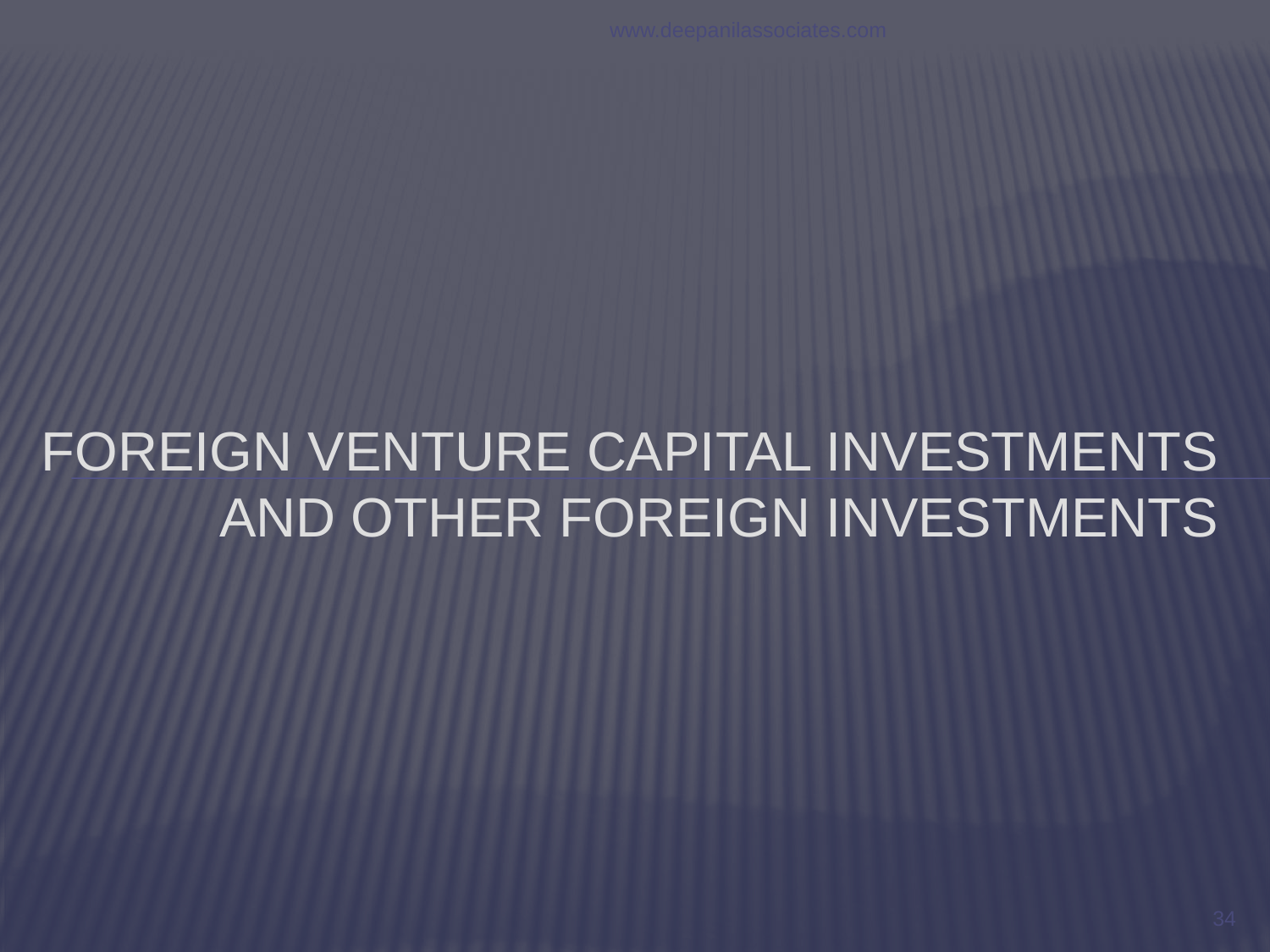

www.deepanilassociates.com

# Foreign Venture Capital Investments and Other Foreign Investments
34